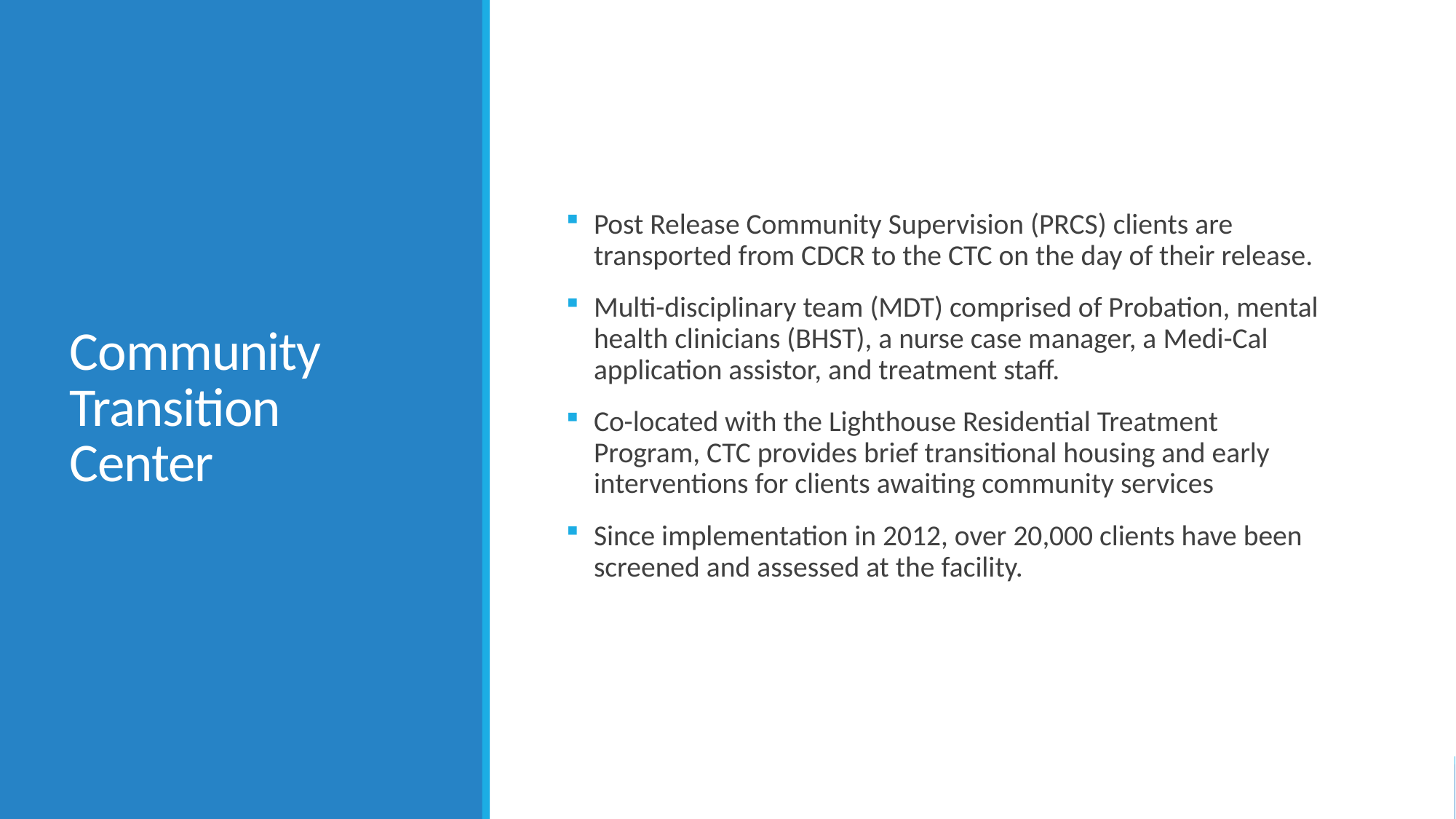

Post Release Community Supervision (PRCS) clients are transported from CDCR to the CTC on the day of their release.
Multi-disciplinary team (MDT) comprised of Probation, mental health clinicians (BHST), a nurse case manager, a Medi-Cal application assistor, and treatment staff.
Co-located with the Lighthouse Residential Treatment Program, CTC provides brief transitional housing and early interventions for clients awaiting community services
Since implementation in 2012, over 20,000 clients have been screened and assessed at the facility.

# Community Transition Center